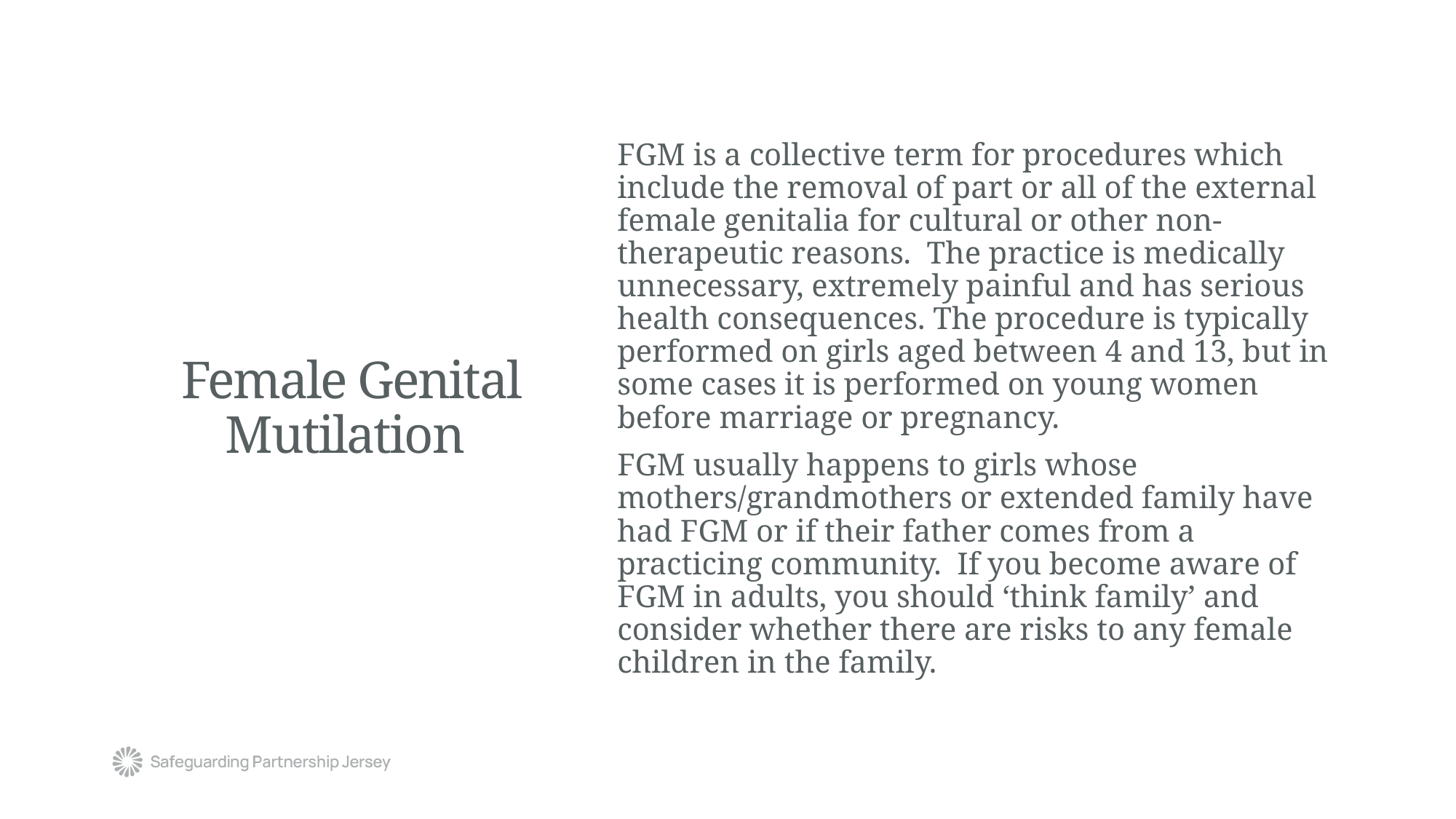

FGM is a collective term for procedures which include the removal of part or all of the external female genitalia for cultural or other non-therapeutic reasons.  The practice is medically unnecessary, extremely painful and has serious health consequences. The procedure is typically performed on girls aged between 4 and 13, but in some cases it is performed on young women before marriage or pregnancy.
FGM usually happens to girls whose mothers/grandmothers or extended family have had FGM or if their father comes from a practicing community.  If you become aware of FGM in adults, you should ‘think family’ and consider whether there are risks to any female children in the family.
# Female Genital Mutilation